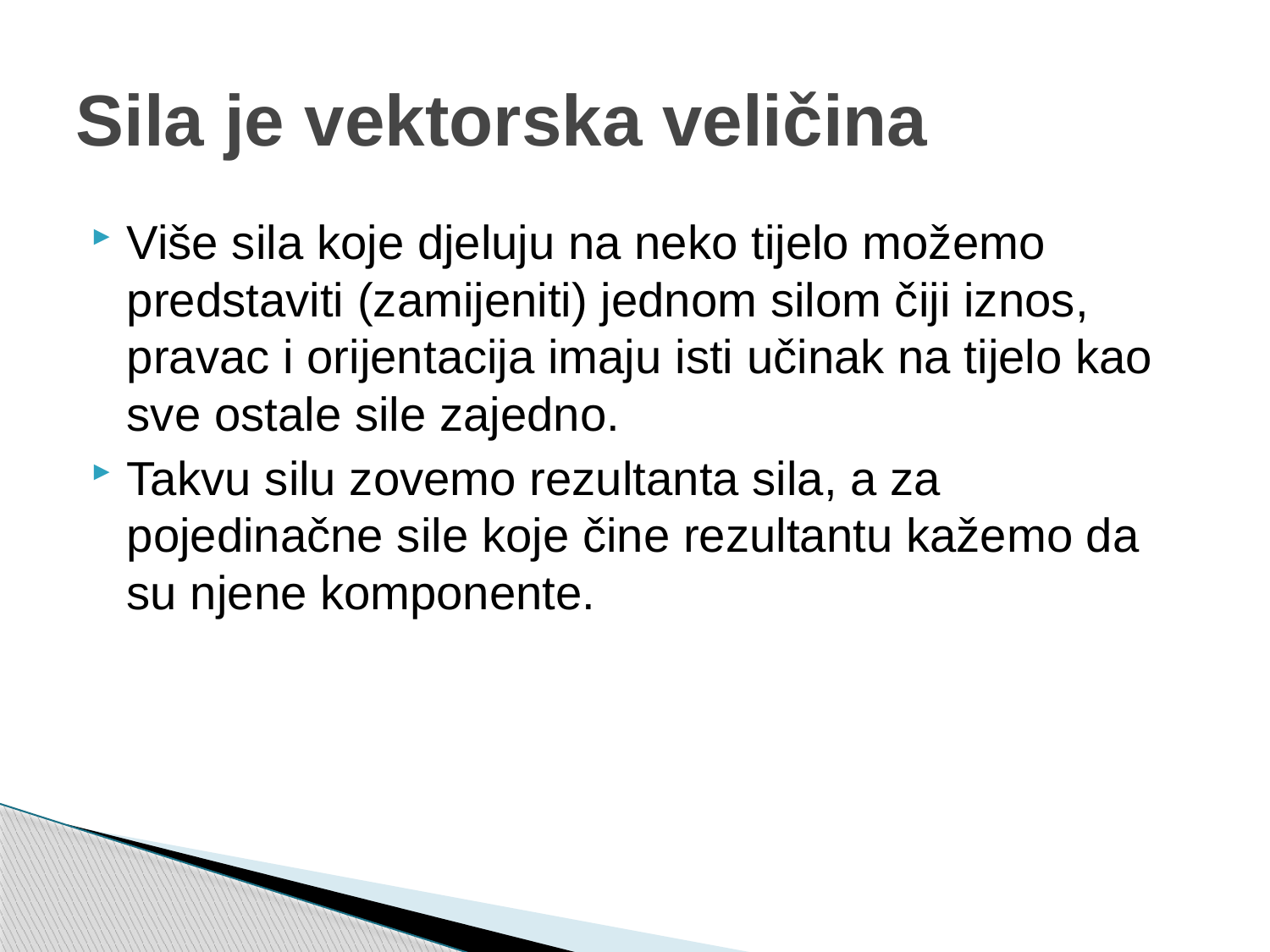

# Sila je vektorska veličina
Više sila koje djeluju na neko tijelo možemo predstaviti (zamijeniti) jednom silom čiji iznos, pravac i orijentacija imaju isti učinak na tijelo kao sve ostale sile zajedno.
Takvu silu zovemo rezultanta sila, a za pojedinačne sile koje čine rezultantu kažemo da su njene komponente.